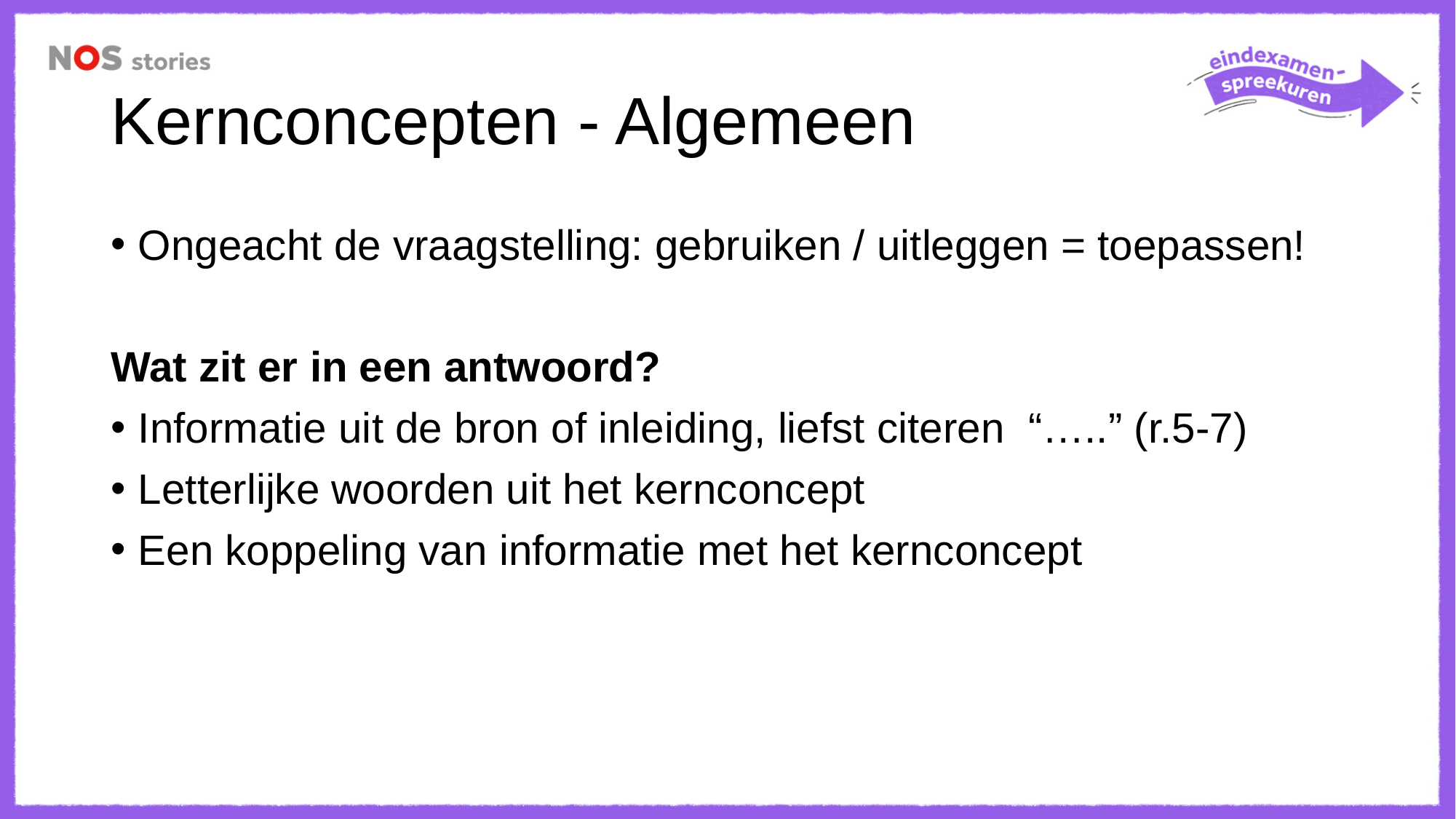

# Kernconcepten - Algemeen
Ongeacht de vraagstelling: gebruiken / uitleggen = toepassen!

Wat zit er in een antwoord?
Informatie uit de bron of inleiding, liefst citeren  “…..” (r.5-7)
Letterlijke woorden uit het kernconcept
Een koppeling van informatie met het kernconcept